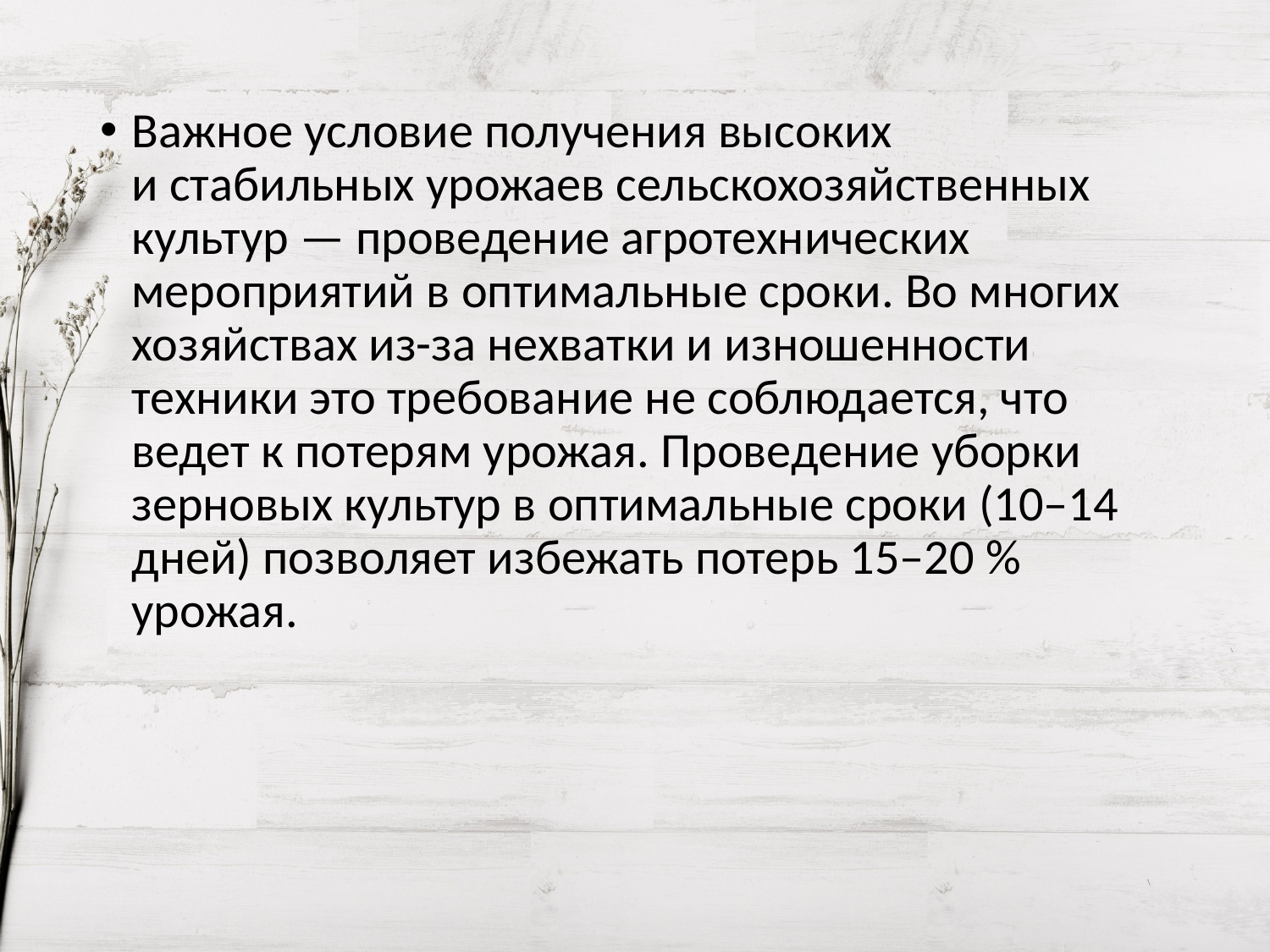

Важное условие получения высоких и стабильных урожаев сельскохозяйственных культур — проведение агротехнических мероприятий в оптимальные сроки. Во многих хозяйствах из-за нехватки и изношенности техники это требование не соблюдается, что ведет к потерям урожая. Проведение уборки зерновых культур в оптимальные сроки (10–14 дней) позволяет избежать потерь 15–20 % урожая.